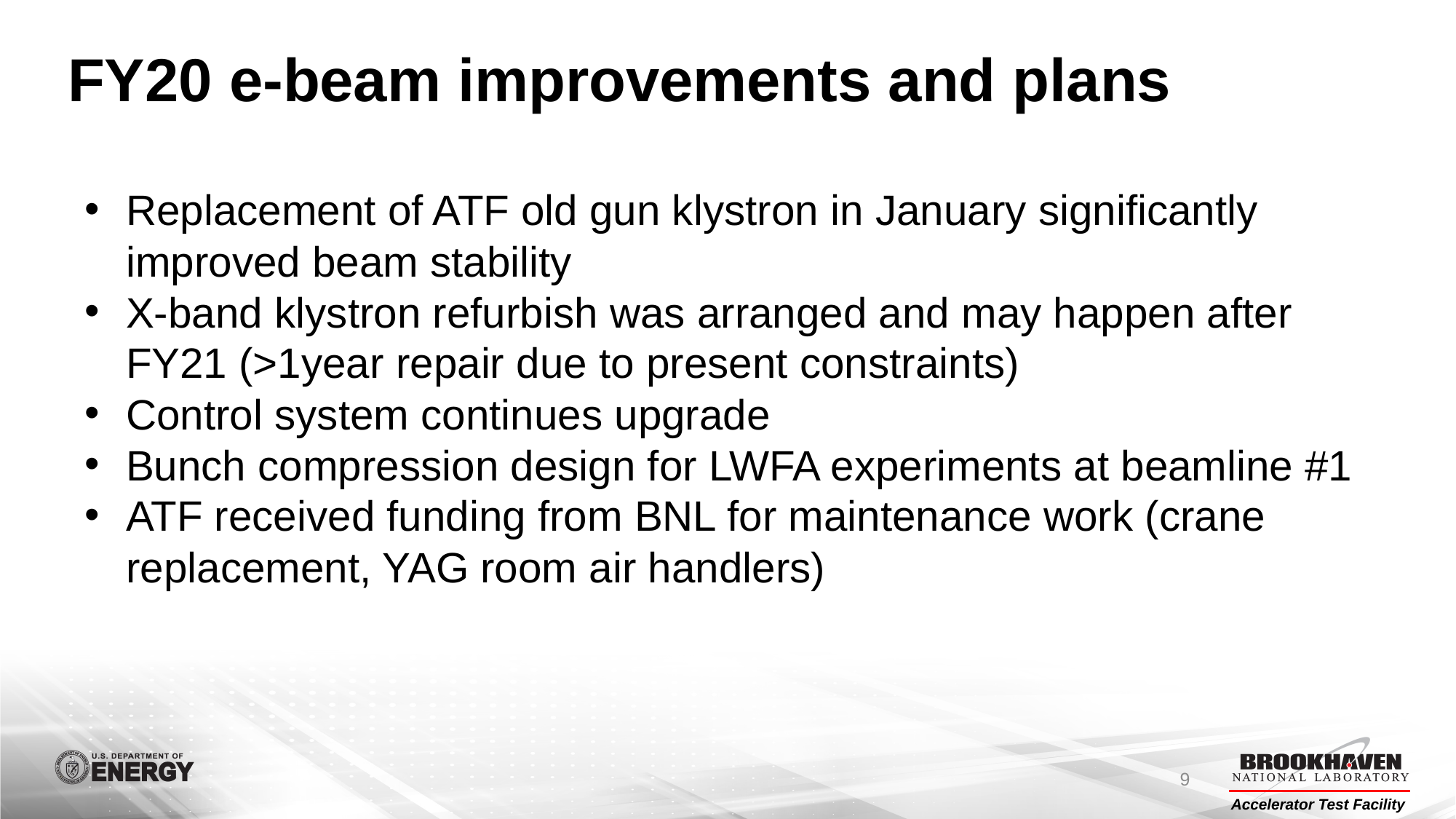

# FY20 e-beam improvements and plans
Replacement of ATF old gun klystron in January significantly improved beam stability
X-band klystron refurbish was arranged and may happen after FY21 (>1year repair due to present constraints)
Control system continues upgrade
Bunch compression design for LWFA experiments at beamline #1
ATF received funding from BNL for maintenance work (crane replacement, YAG room air handlers)

9